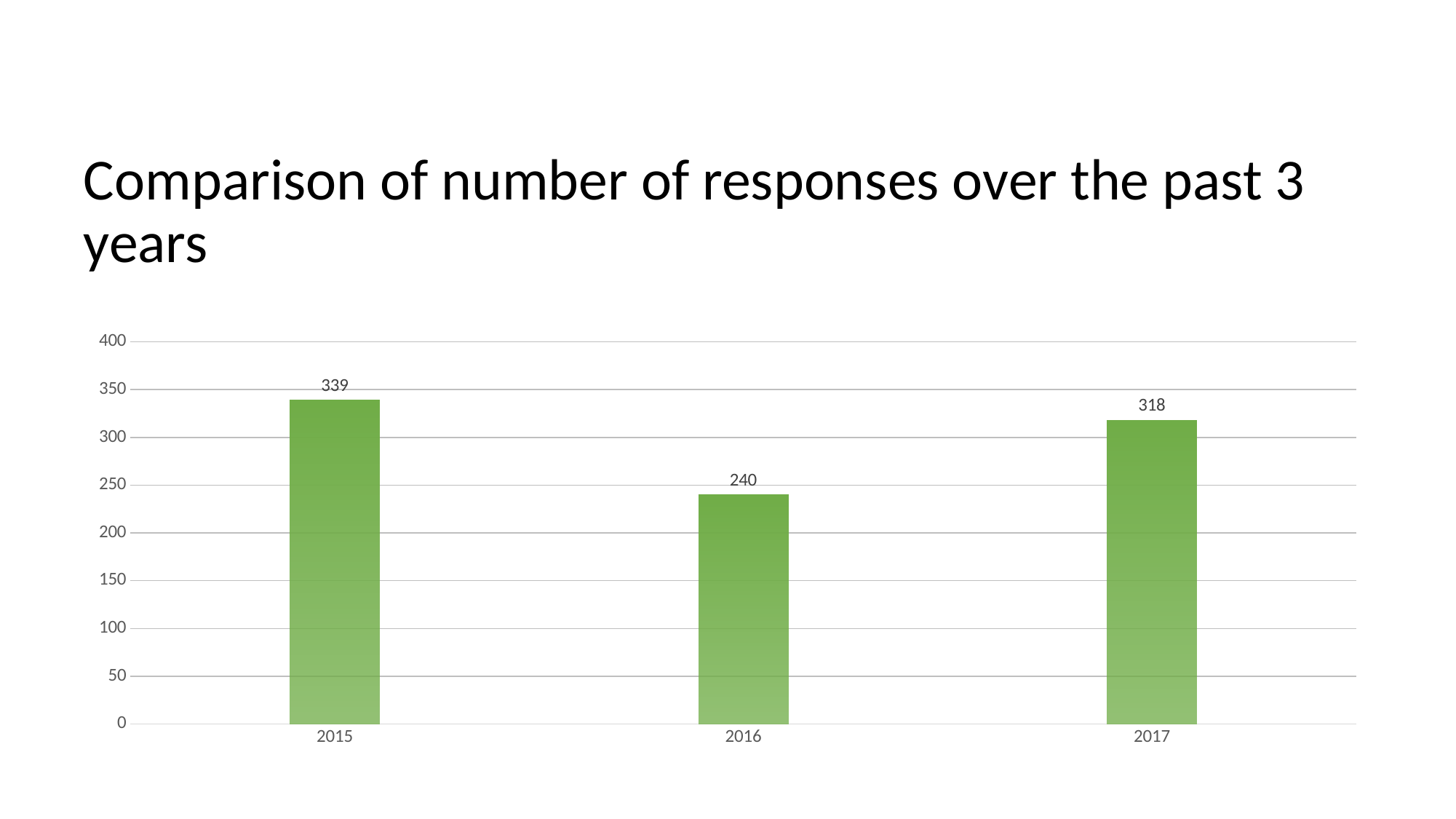

# Comparison of number of responses over the past 3 years

### Chart

| Category | Series 1 |
|---|---|
| 2015 | 339.0 |
| 2016 | 240.0 |
| 2017 | 318.0 |